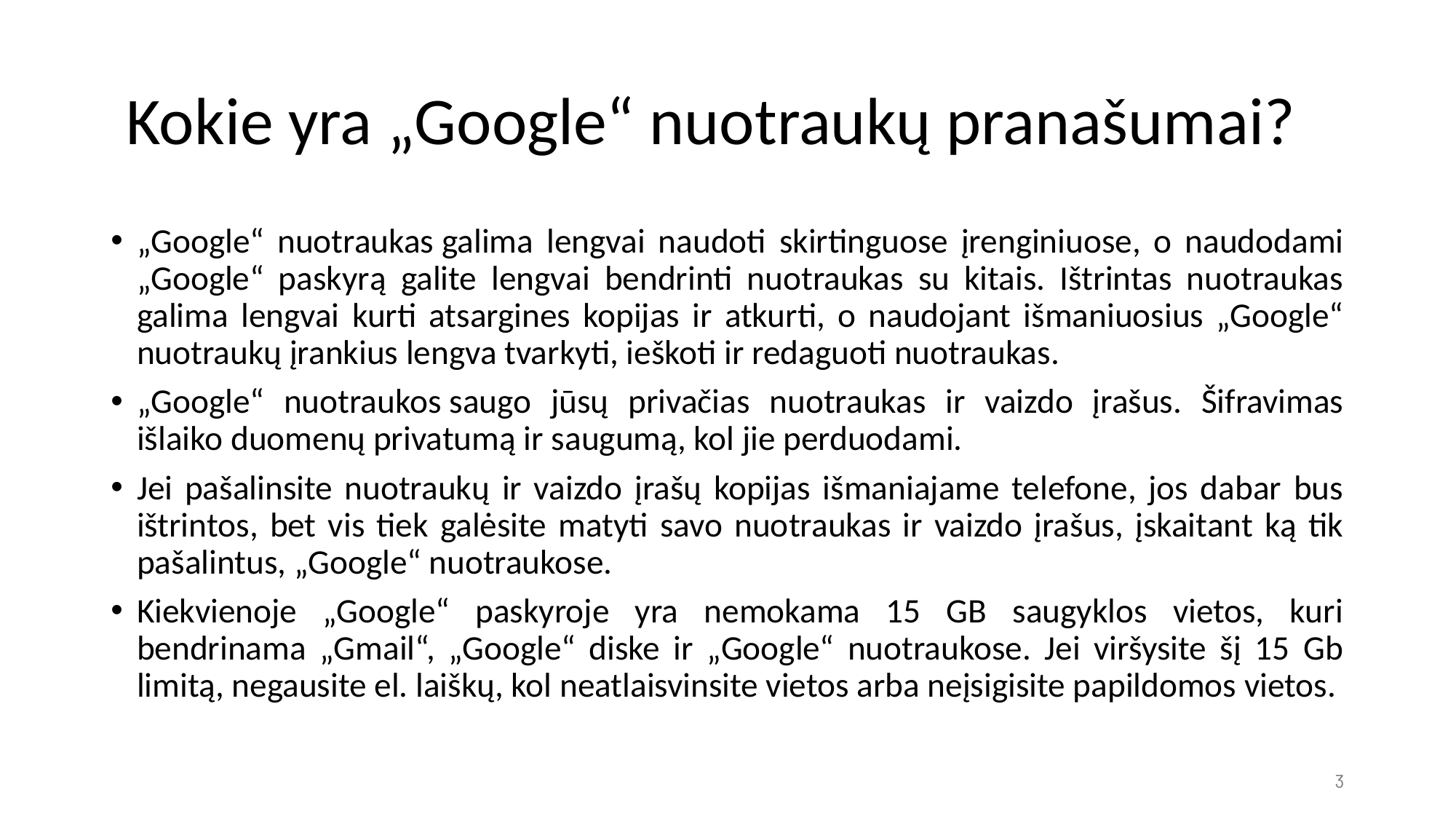

# Kokie yra „Google“ nuotraukų pranašumai?
„Google“ nuotraukas galima lengvai naudoti skirtinguose įrenginiuose, o naudodami „Google“ paskyrą galite lengvai bendrinti nuotraukas su kitais. Ištrintas nuotraukas galima lengvai kurti atsargines kopijas ir atkurti, o naudojant išmaniuosius „Google“ nuotraukų įrankius lengva tvarkyti, ieškoti ir redaguoti nuotraukas.
„Google“ nuotraukos saugo jūsų privačias nuotraukas ir vaizdo įrašus. Šifravimas išlaiko duomenų privatumą ir saugumą, kol jie perduodami.
Jei pašalinsite nuotraukų ir vaizdo įrašų kopijas išmaniajame telefone, jos dabar bus ištrintos, bet vis tiek galėsite matyti savo nuotraukas ir vaizdo įrašus, įskaitant ką tik pašalintus, „Google“ nuotraukose.
Kiekvienoje „Google“ paskyroje yra nemokama 15 GB saugyklos vietos, kuri bendrinama „Gmail“, „Google“ diske ir „Google“ nuotraukose. Jei viršysite šį 15 Gb limitą, negausite el. laiškų, kol neatlaisvinsite vietos arba neįsigisite papildomos vietos.
3